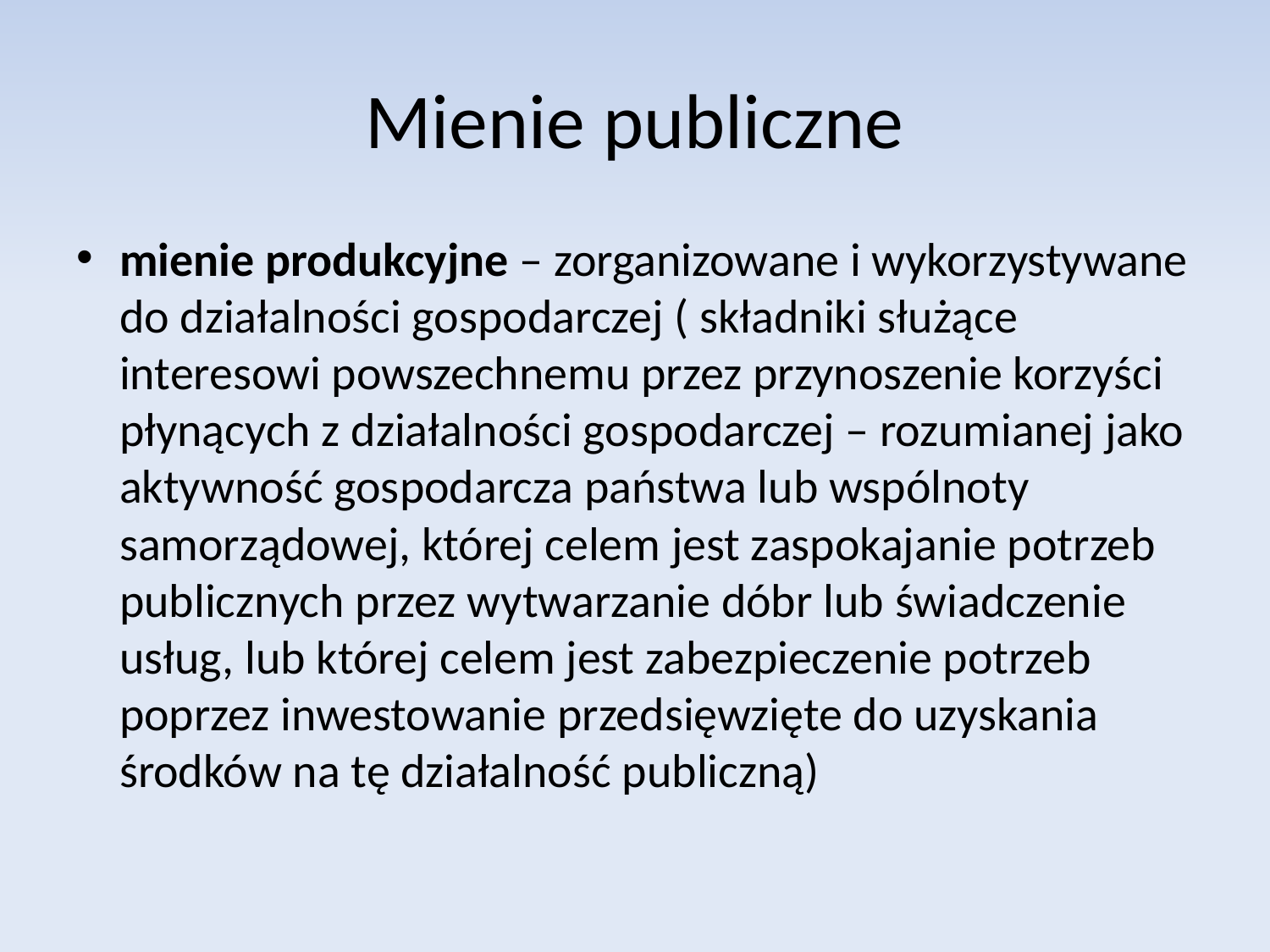

# Mienie publiczne
mienie produkcyjne – zorganizowane i wykorzystywane do działalności gospodarczej ( składniki służące interesowi powszechnemu przez przynoszenie korzyści płynących z działalności gospodarczej – rozumianej jako aktywność gospodarcza państwa lub wspólnoty samorządowej, której celem jest zaspokajanie potrzeb publicznych przez wytwarzanie dóbr lub świadczenie usług, lub której celem jest zabezpieczenie potrzeb poprzez inwestowanie przedsięwzięte do uzyskania środków na tę działalność publiczną)